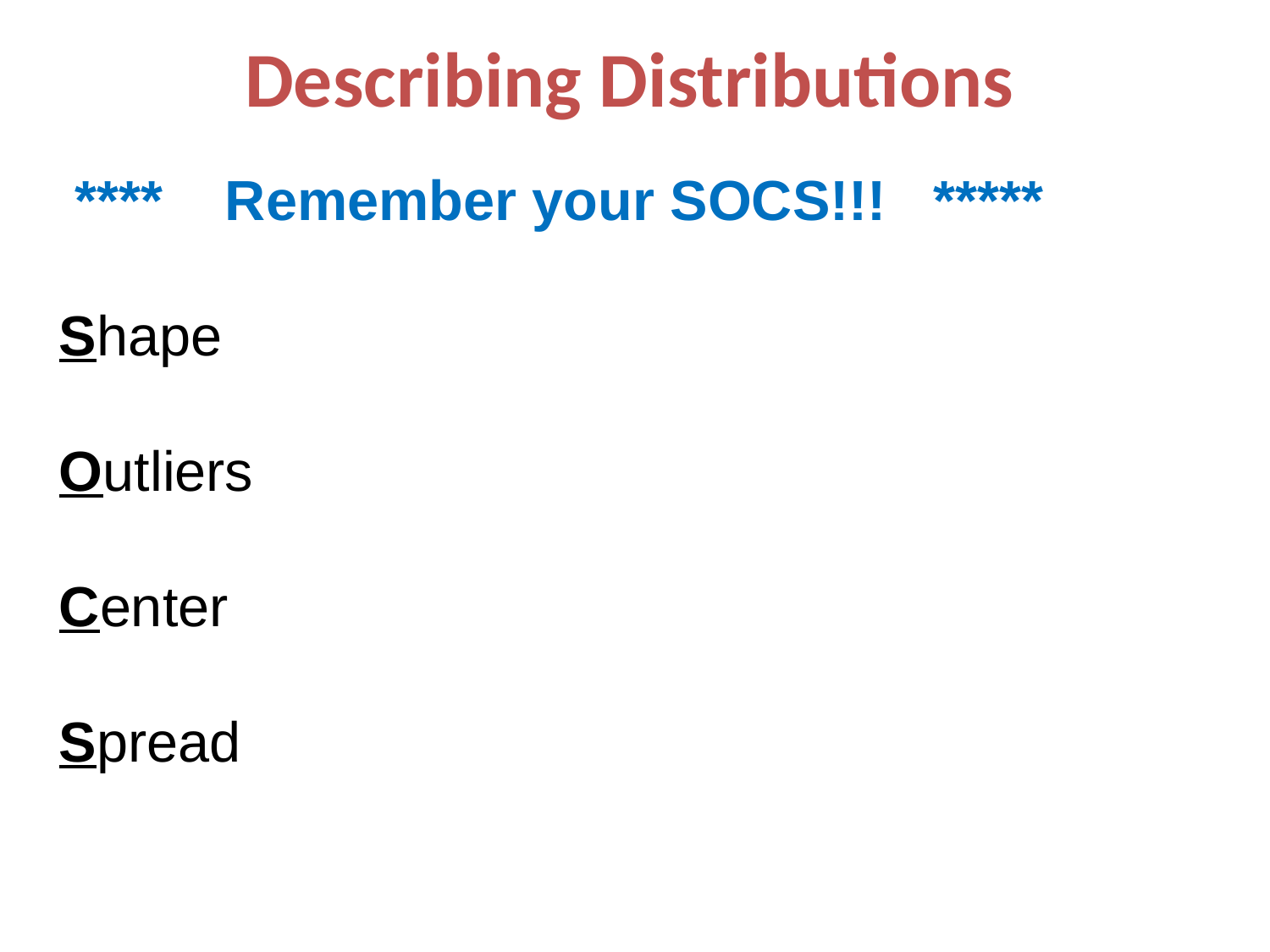

# Describing Distributions

 ****    Remember your SOCS!!!   *****

Shape

Outliers

Center

Spread